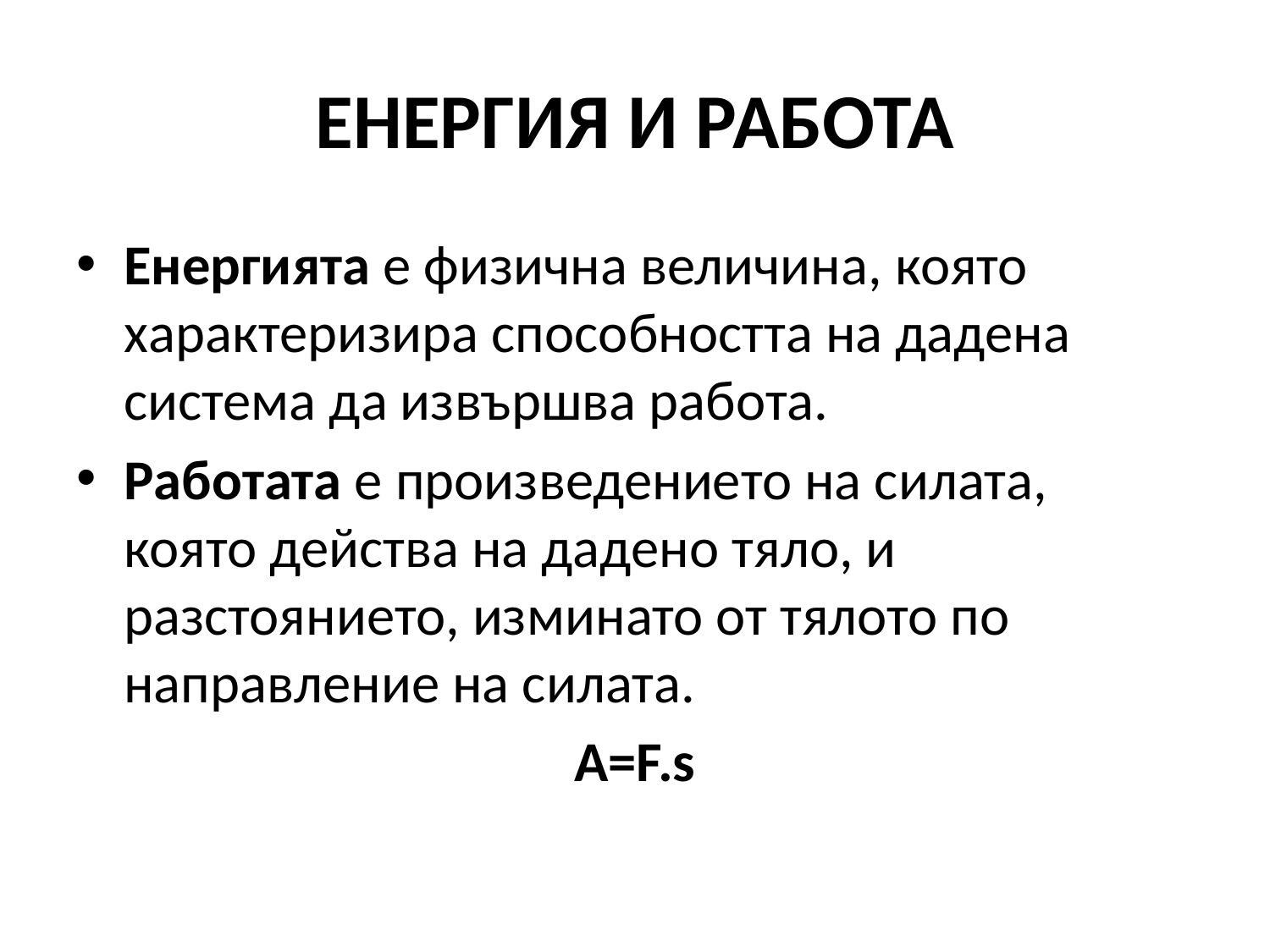

# ЕНЕРГИЯ И РАБОТА
Енергията е физична величина, която характеризира способността на дадена система да извършва работа.
Работата е произведението на силата, която действа на дадено тяло, и разстоянието, изминато от тялото по направление на силата.
A=F.s